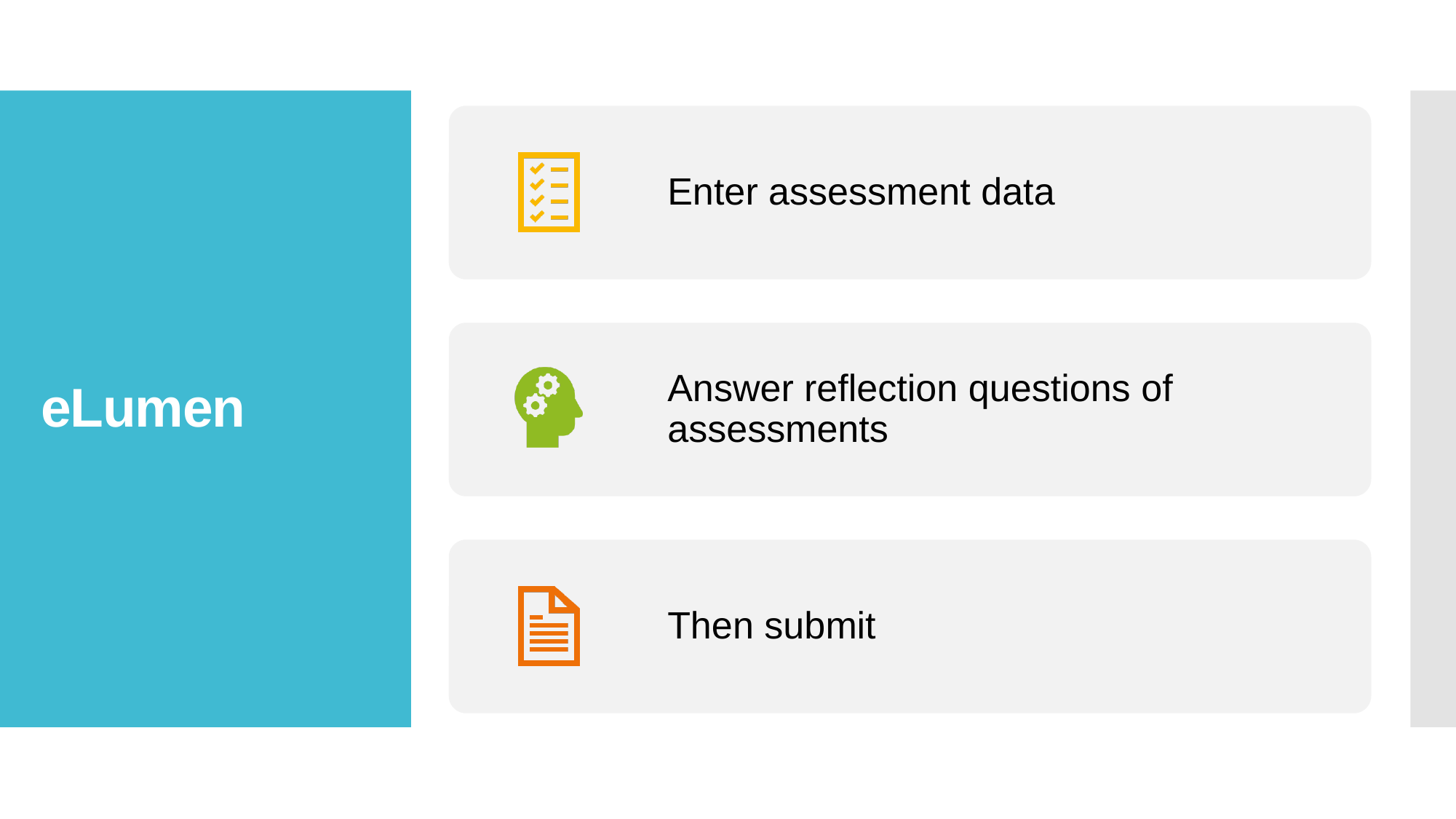

Enter assessment data
Answer reflection questions of assessments
Then submit
# eLumen